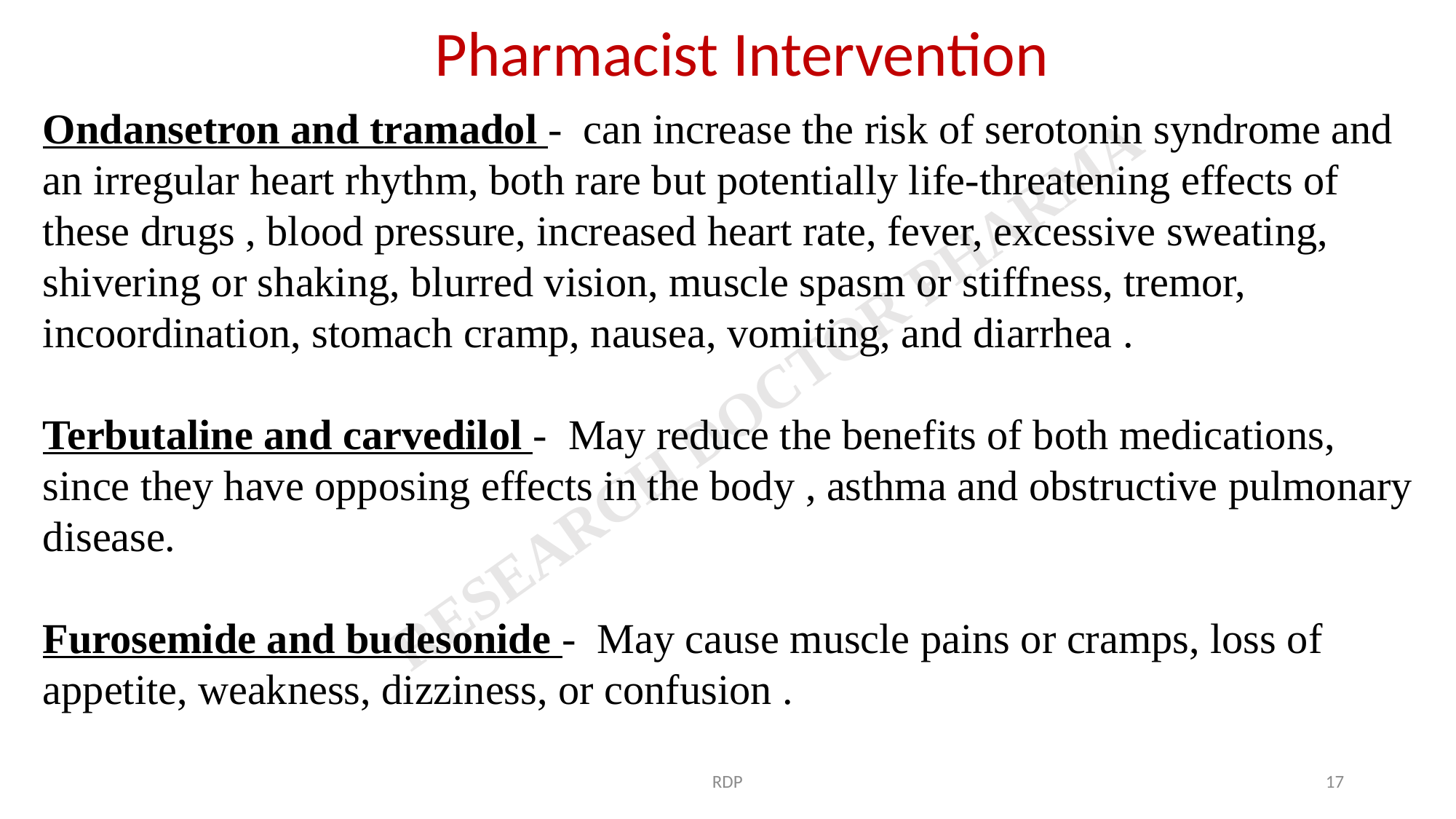

# Pharmacist Intervention
Ondansetron and tramadol -  can increase the risk of serotonin syndrome and an irregular heart rhythm, both rare but potentially life-threatening effects of these drugs , blood pressure, increased heart rate, fever, excessive sweating, shivering or shaking, blurred vision, muscle spasm or stiffness, tremor, incoordination, stomach cramp, nausea, vomiting, and diarrhea .

Terbutaline and carvedilol -  May reduce the benefits of both medications, since they have opposing effects in the body , asthma and obstructive pulmonary disease.

Furosemide and budesonide -  May cause muscle pains or cramps, loss of appetite, weakness, dizziness, or confusion .
RDP
17